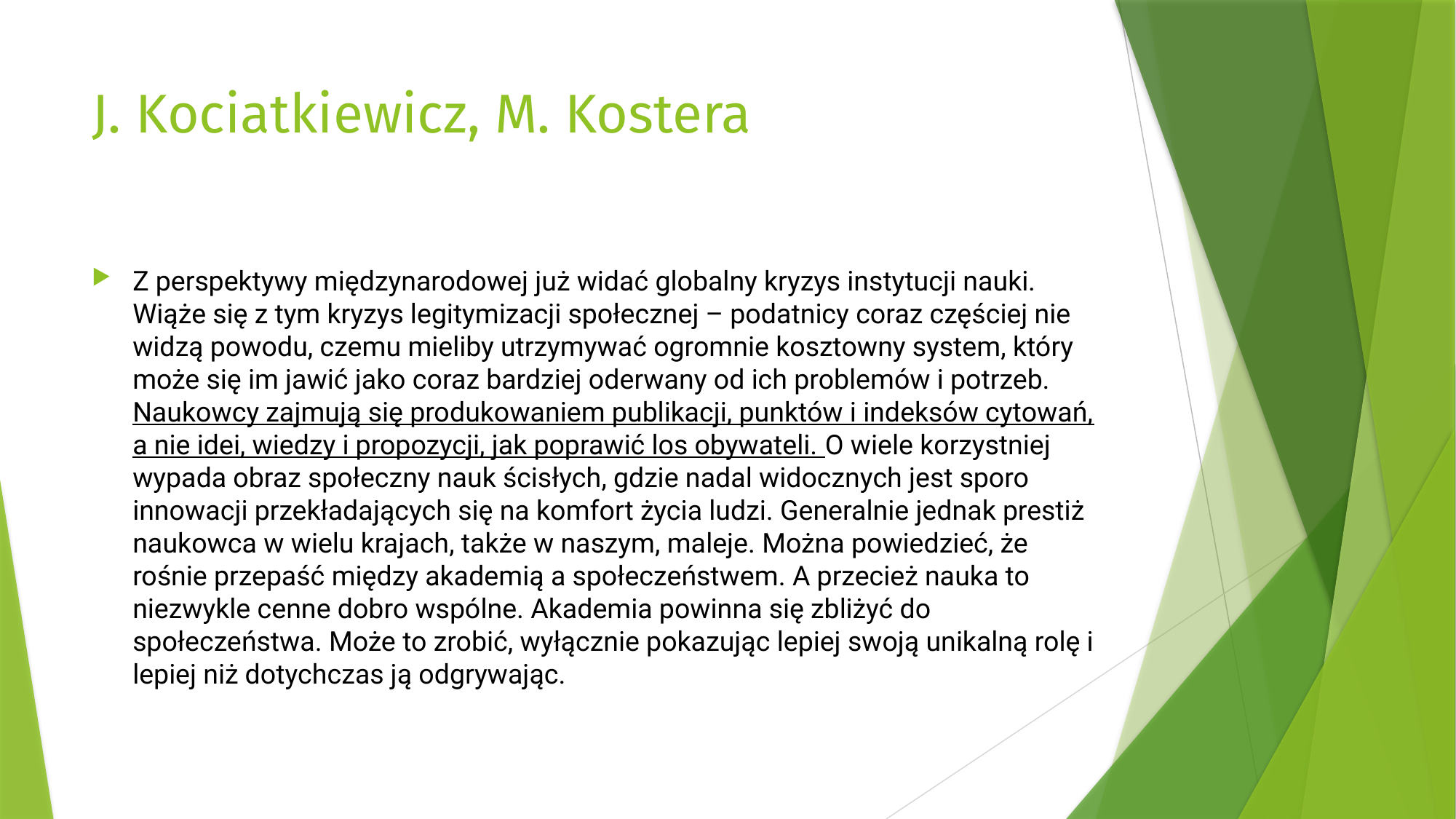

# J. Kociatkiewicz, M. Kostera
Z perspektywy międzynarodowej już widać globalny kryzys instytucji nauki. Wiąże się z tym kryzys legitymizacji społecznej – podatnicy coraz częściej nie widzą powodu, czemu mieliby utrzymywać ogromnie kosztowny system, który może się im jawić jako coraz bardziej oderwany od ich problemów i potrzeb. Naukowcy zajmują się produkowaniem publikacji, punktów i indeksów cytowań, a nie idei, wiedzy i propozycji, jak poprawić los obywateli. O wiele korzystniej wypada obraz społeczny nauk ścisłych, gdzie nadal widocznych jest sporo innowacji przekładających się na komfort życia ludzi. Generalnie jednak prestiż naukowca w wielu krajach, także w naszym, maleje. Można powiedzieć, że rośnie przepaść między akademią a społeczeństwem. A przecież nauka to niezwykle cenne dobro wspólne. Akademia powinna się zbliżyć do społeczeństwa. Może to zrobić, wyłącznie pokazując lepiej swoją unikalną rolę i lepiej niż dotychczas ją odgrywając.